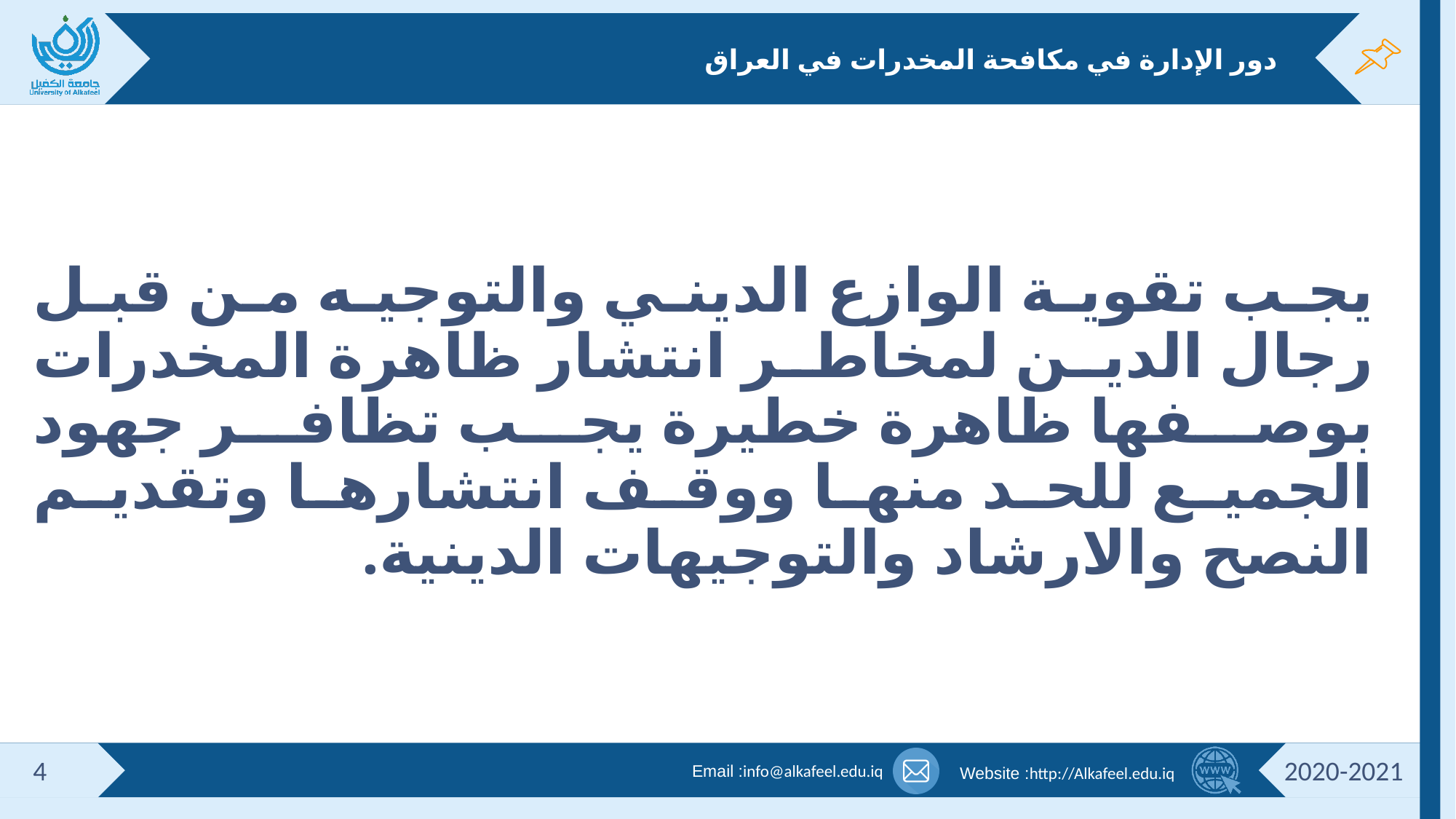

# دور الإدارة في مكافحة المخدرات في العراق
	يجب تقوية الوازع الديني والتوجيه من قبل رجال الدين لمخاطر انتشار ظاهرة المخدرات بوصفها ظاهرة خطيرة يجب تظافر جهود الجميع للحد منها ووقف انتشارها وتقديم النصح والارشاد والتوجيهات الدينية.
4
2020-2021